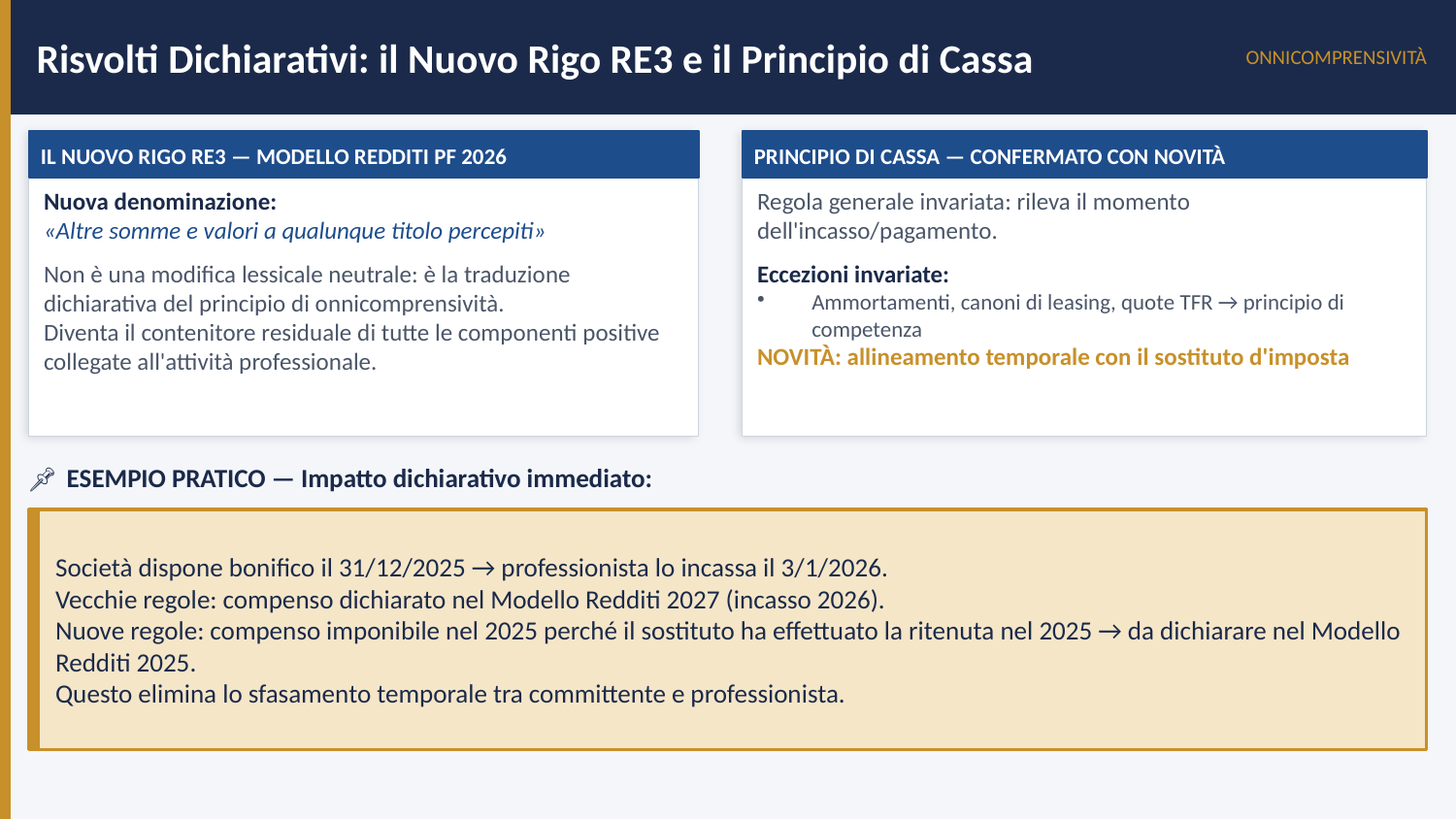

Risvolti Dichiarativi: il Nuovo Rigo RE3 e il Principio di Cassa
ONNICOMPRENSIVITÀ

IL NUOVO RIGO RE3 — MODELLO REDDITI PF 2026
PRINCIPIO DI CASSA — CONFERMATO CON NOVITÀ
Nuova denominazione:
«Altre somme e valori a qualunque titolo percepiti»

Non è una modifica lessicale neutrale: è la traduzione dichiarativa del principio di onnicomprensività.
Diventa il contenitore residuale di tutte le componenti positive collegate all'attività professionale.
Regola generale invariata: rileva il momento dell'incasso/pagamento.

Eccezioni invariate:
Ammortamenti, canoni di leasing, quote TFR → principio di competenza
NOVITÀ: allineamento temporale con il sostituto d'imposta
📌  ESEMPIO PRATICO — Impatto dichiarativo immediato:

Società dispone bonifico il 31/12/2025 → professionista lo incassa il 3/1/2026.
Vecchie regole: compenso dichiarato nel Modello Redditi 2027 (incasso 2026).
Nuove regole: compenso imponibile nel 2025 perché il sostituto ha effettuato la ritenuta nel 2025 → da dichiarare nel Modello Redditi 2025.
Questo elimina lo sfasamento temporale tra committente e professionista.